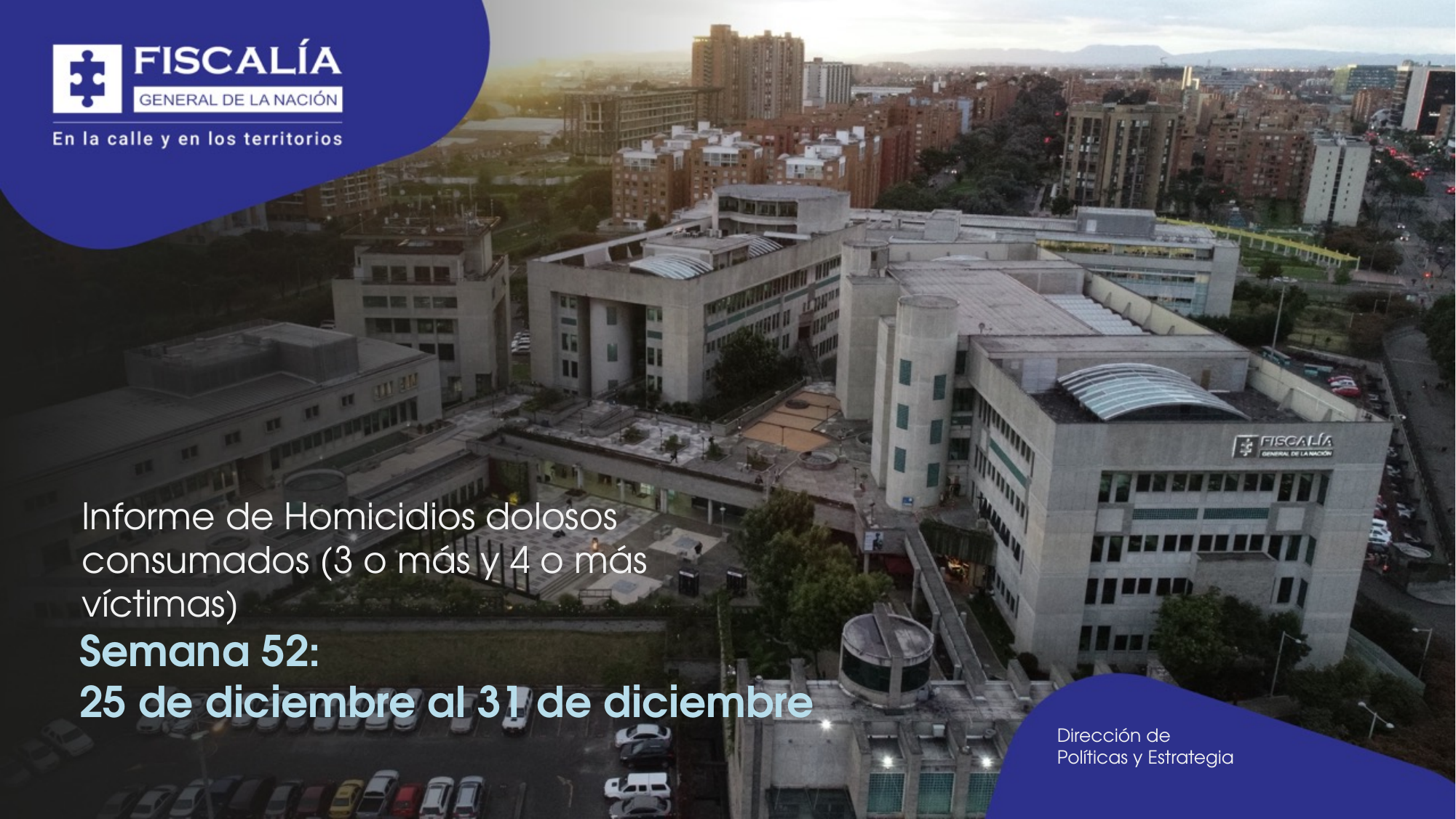

Informe de Homicidios dolosos consumados (3 o más y 4 o más víctimas)
Semana 52:
25 de diciembre al 31 de diciembre
Dirección de
Políticas y Estrategia